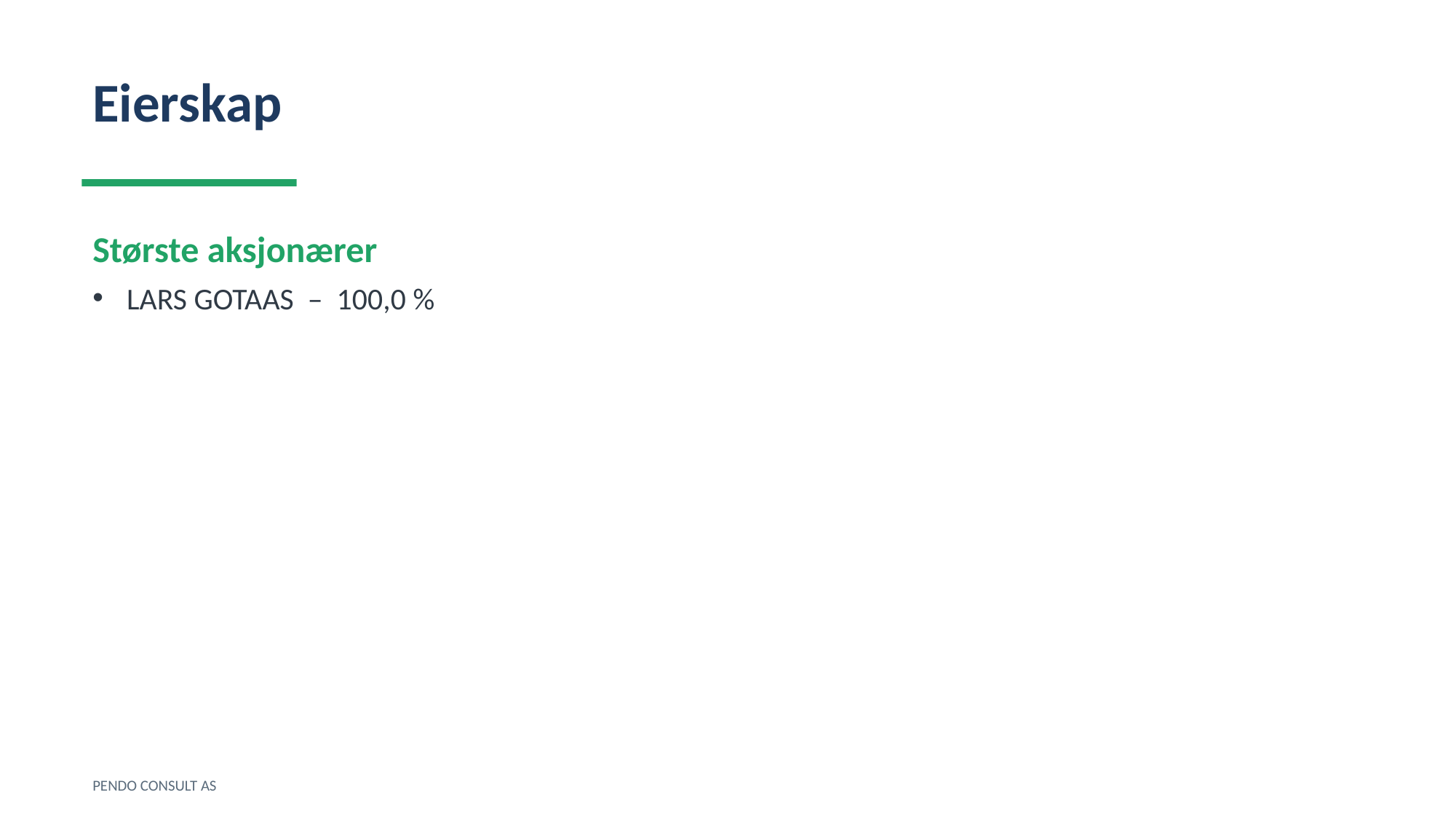

Eierskap

Største aksjonærer
LARS GOTAAS  –  100,0 %
PENDO CONSULT AS